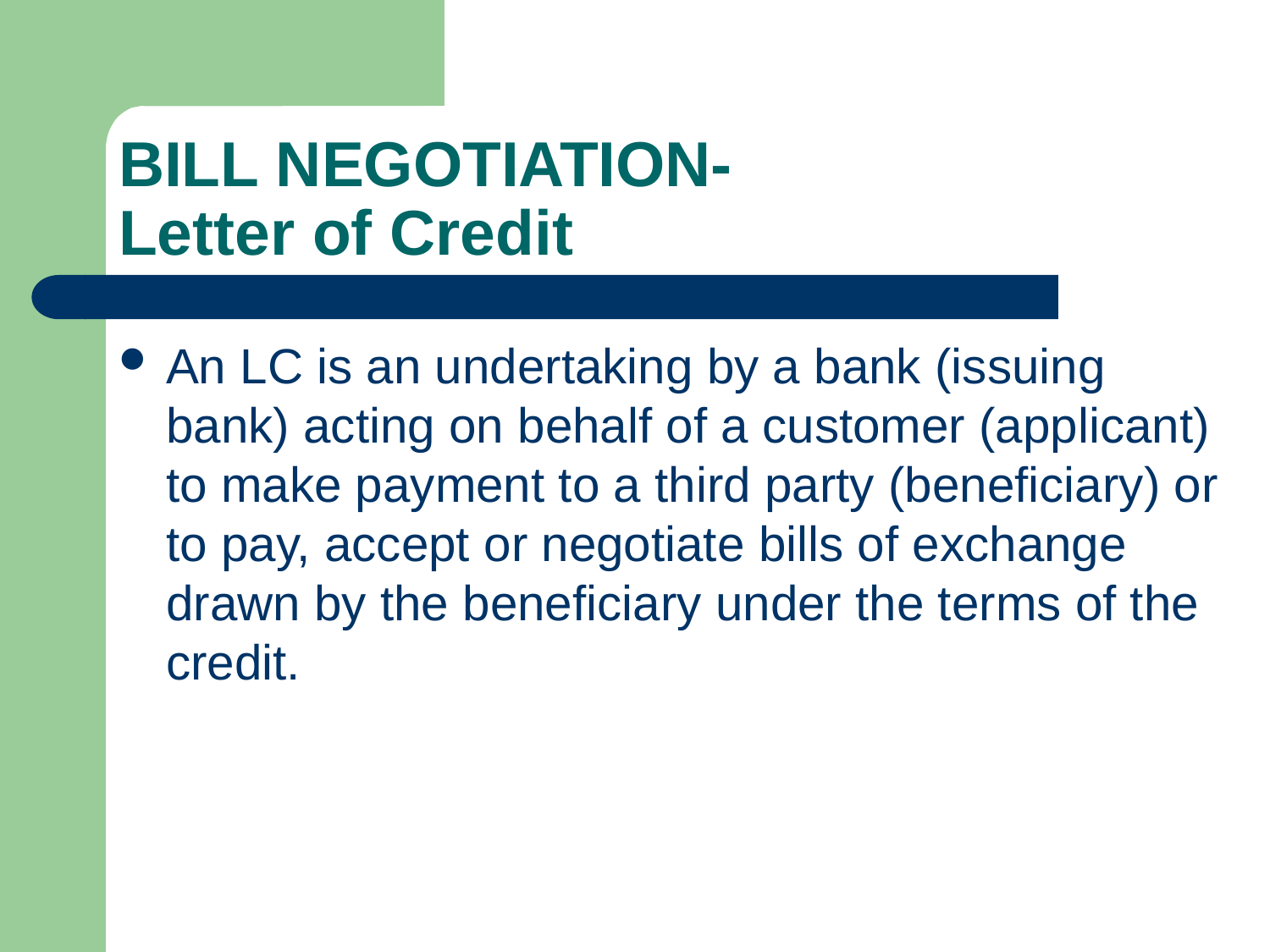

# BILL NEGOTIATION- Letter of Credit
An LC is an undertaking by a bank (issuing bank) acting on behalf of a customer (applicant) to make payment to a third party (beneficiary) or to pay, accept or negotiate bills of exchange drawn by the beneficiary under the terms of the credit.